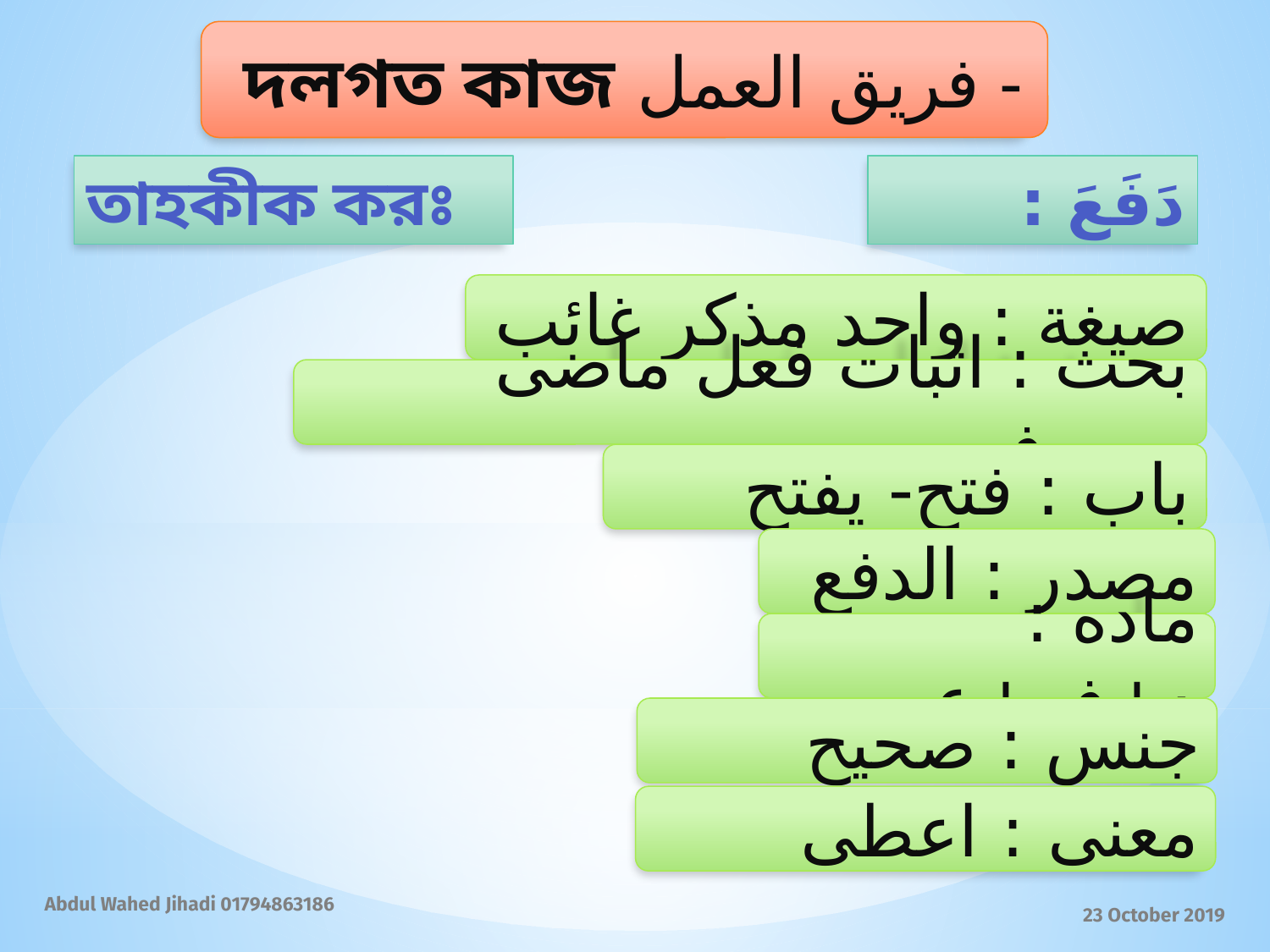

দলগত কাজ فريق العمل -
তাহকীক করঃ
دَفَعَ :
صيغة : واحد مذكر غائب
بحث : اثبات فعل ماضى معروف
باب : فتح- يفتح
مصدر : الدفع
ماده : د+ف+ع
جنس : صحيح
معنى : اعطى
Abdul Wahed Jihadi 01794863186
23 October 2019